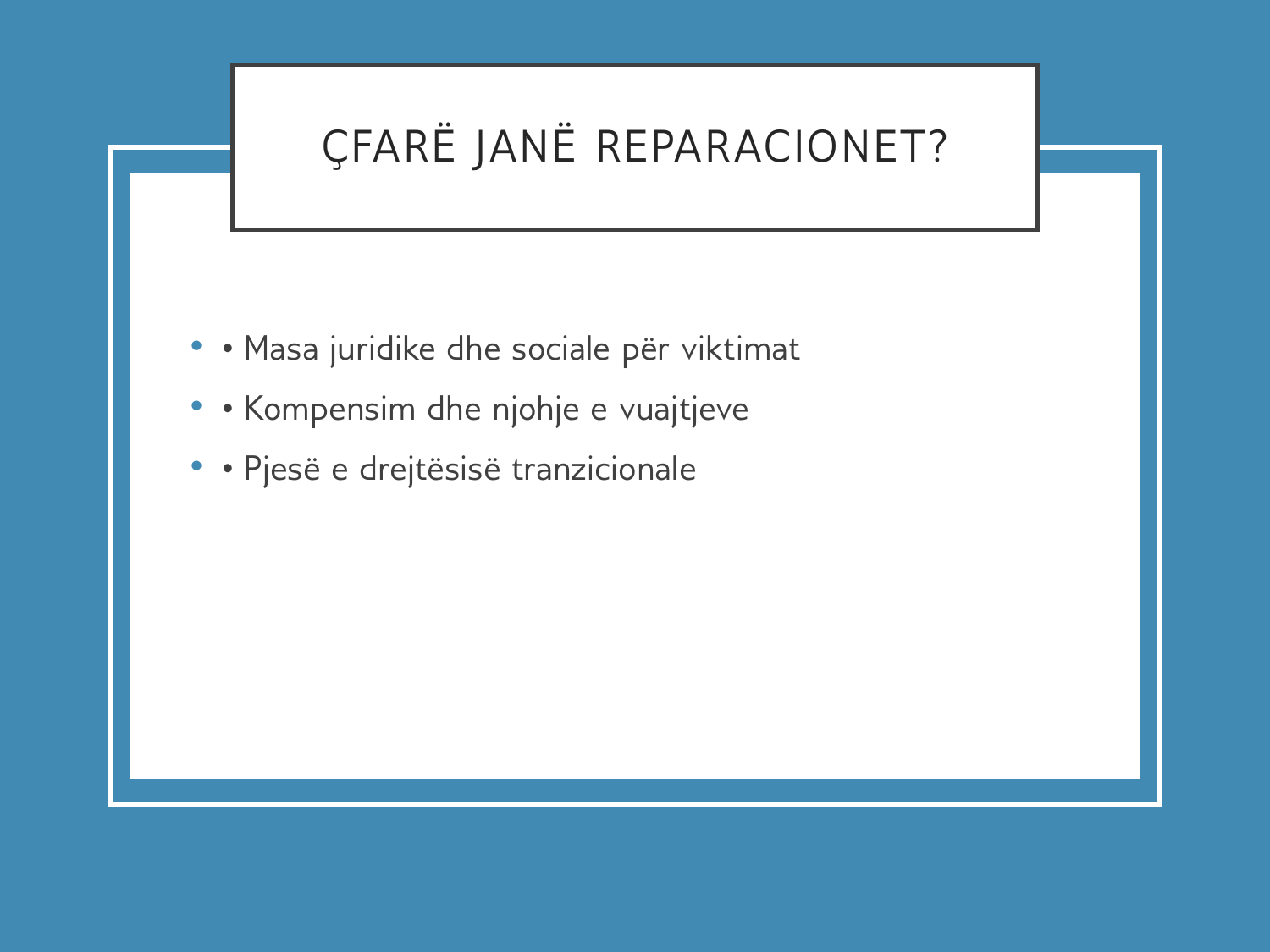

# Çfarë janë Reparacionet?

• Masa juridike dhe sociale për viktimat
• Kompensim dhe njohje e vuajtjeve
• Pjesë e drejtësisë tranzicionale